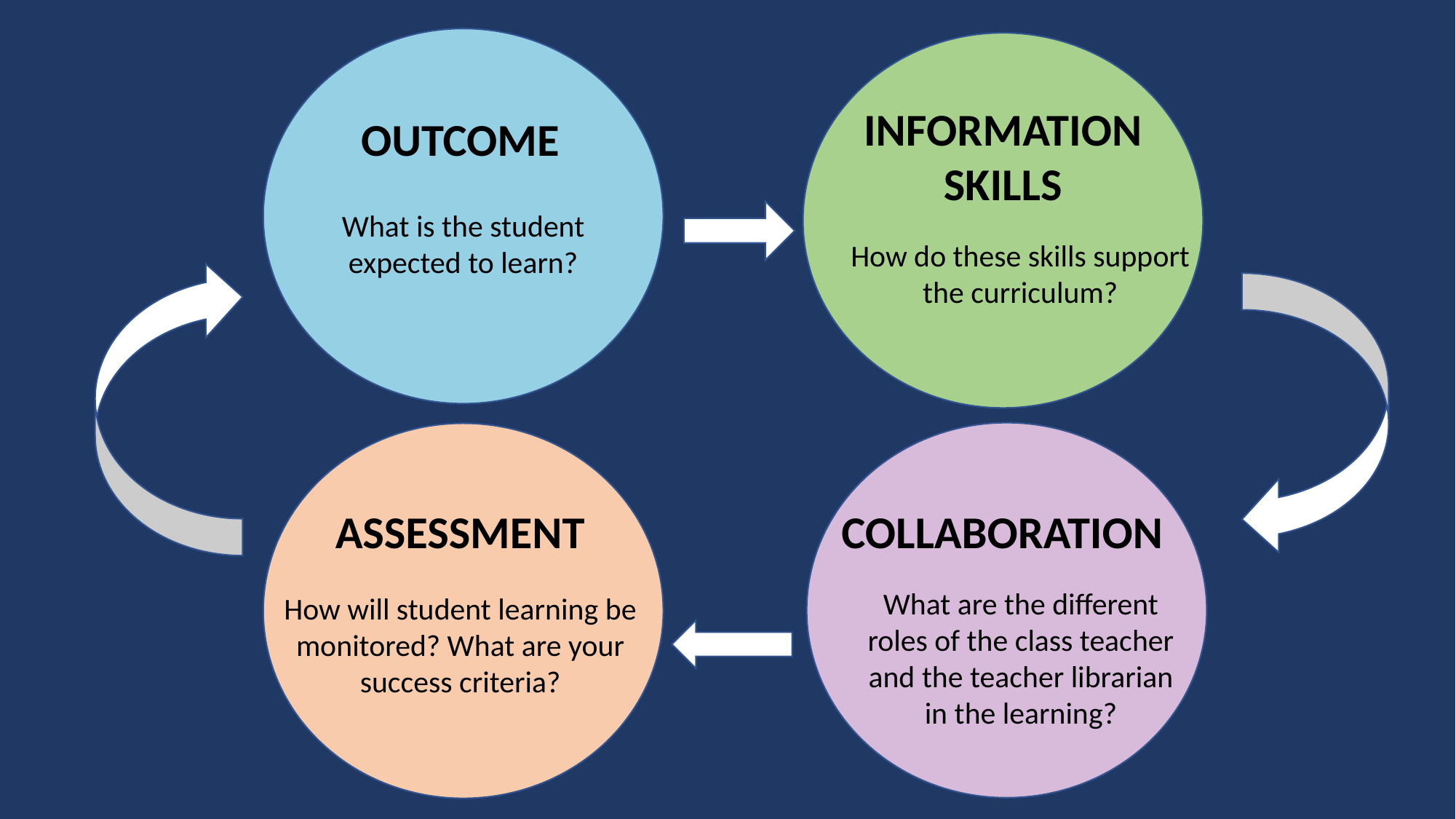

INFORMATION SKILLS
OUTCOME
What is the student expected to learn?

How do these skills support the curriculum?

ASSESSMENT
COLLABORATION
What are the different roles of the class teacher and the teacher librarian in the learning?
How will student learning be monitored? What are your success criteria?